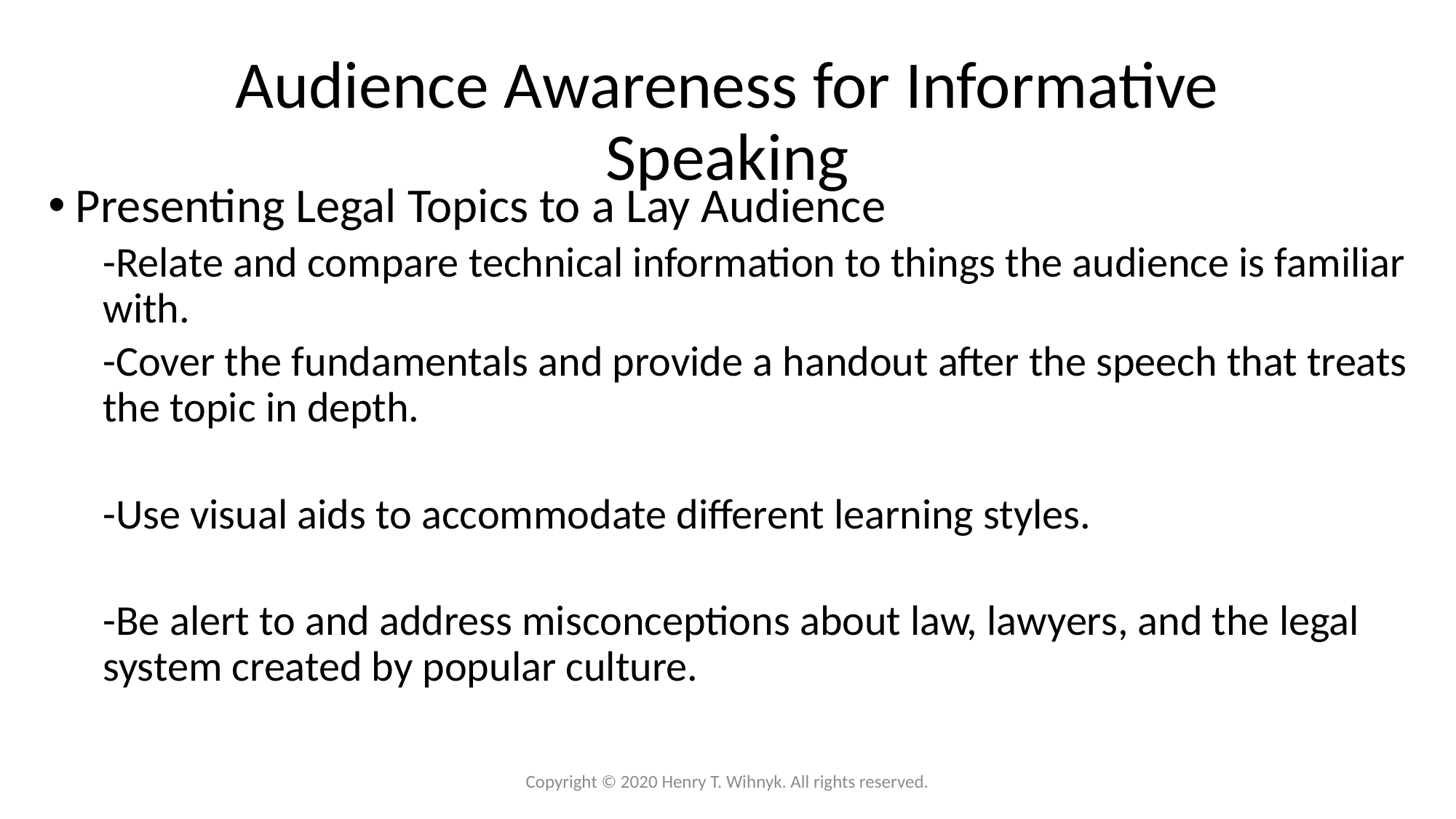

# Audience Awareness for Informative Speaking
Presenting Legal Topics to a Lay Audience
-Relate and compare technical information to things the audience is familiar with.
-Cover the fundamentals and provide a handout after the speech that treats the topic in depth.

-Use visual aids to accommodate different learning styles.

-Be alert to and address misconceptions about law, lawyers, and the legal system created by popular culture.
Copyright © 2020 Henry T. Wihnyk. All rights reserved.